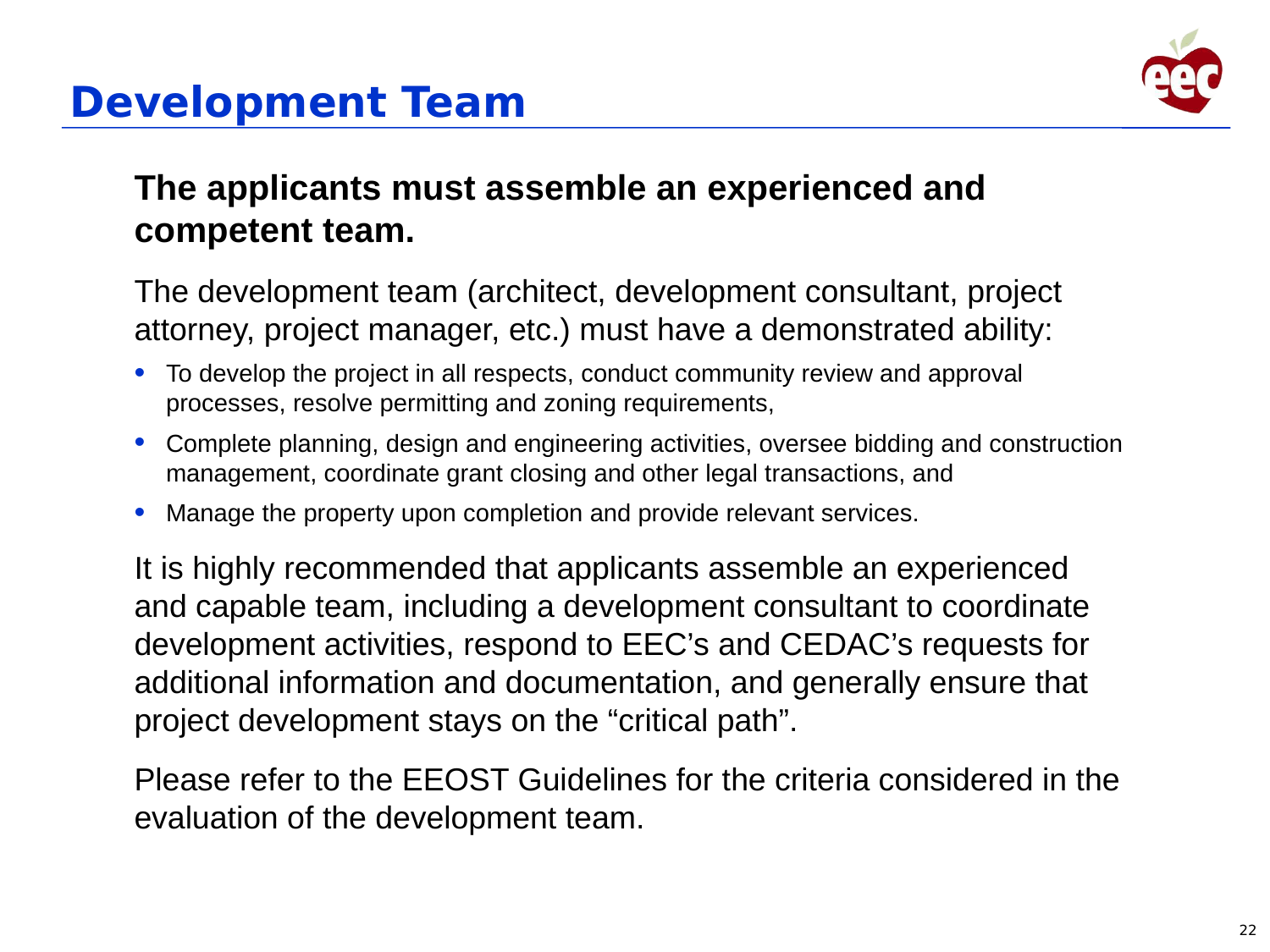

# Development Team
The applicants must assemble an experienced and competent team.
The development team (architect, development consultant, project attorney, project manager, etc.) must have a demonstrated ability:
To develop the project in all respects, conduct community review and approval processes, resolve permitting and zoning requirements,
Complete planning, design and engineering activities, oversee bidding and construction management, coordinate grant closing and other legal transactions, and
Manage the property upon completion and provide relevant services.
It is highly recommended that applicants assemble an experienced and capable team, including a development consultant to coordinate development activities, respond to EEC’s and CEDAC’s requests for additional information and documentation, and generally ensure that project development stays on the “critical path”.
Please refer to the EEOST Guidelines for the criteria considered in the evaluation of the development team.
22